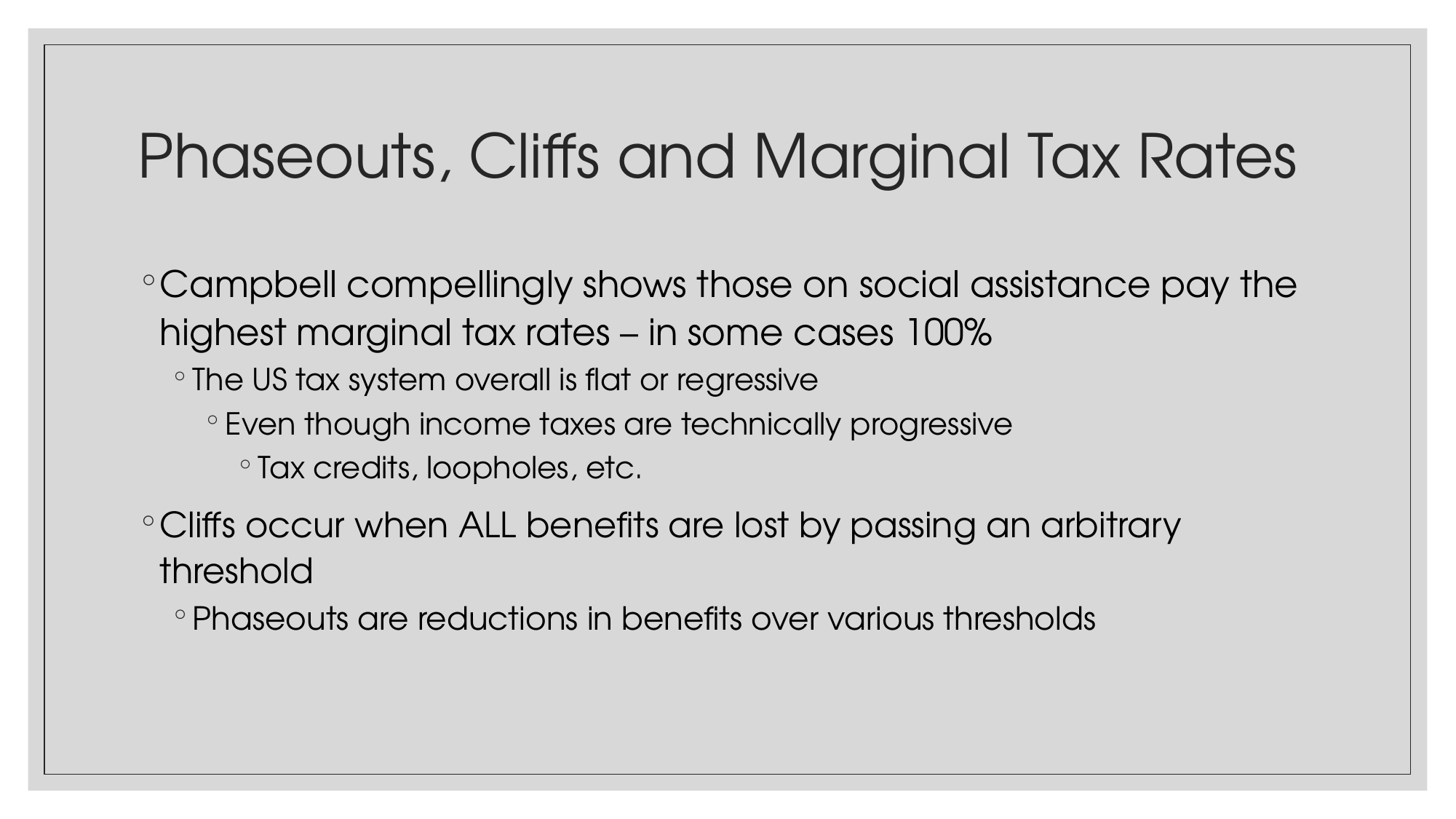

# Phaseouts, Cliffs and Marginal Tax Rates
Campbell compellingly shows those on social assistance pay the highest marginal tax rates – in some cases 100%
The US tax system overall is flat or regressive
Even though income taxes are technically progressive
Tax credits, loopholes, etc.
Cliffs occur when ALL benefits are lost by passing an arbitrary threshold
Phaseouts are reductions in benefits over various thresholds